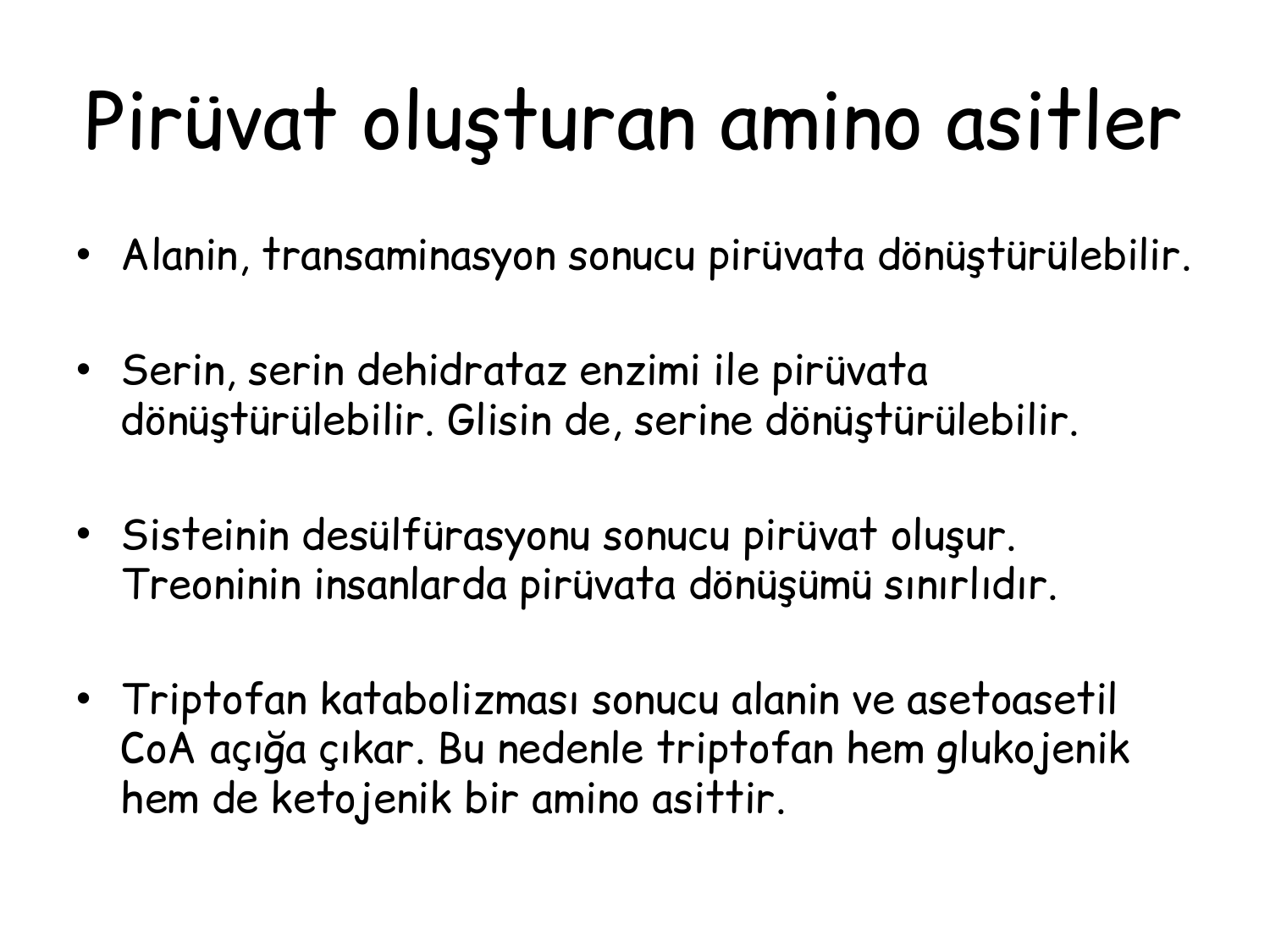

# Pirüvat oluşturan amino asitler
Alanin, transaminasyon sonucu pirüvata dönüştürülebilir.

Serin, serin dehidrataz enzimi ile pirüvata dönüştürülebilir. Glisin de, serine dönüştürülebilir.

Sisteinin desülfürasyonu sonucu pirüvat oluşur. Treoninin insanlarda pirüvata dönüşümü sınırlıdır.

Triptofan katabolizması sonucu alanin ve asetoasetil CoA açığa çıkar. Bu nedenle triptofan hem glukojenik hem de ketojenik bir amino asittir.